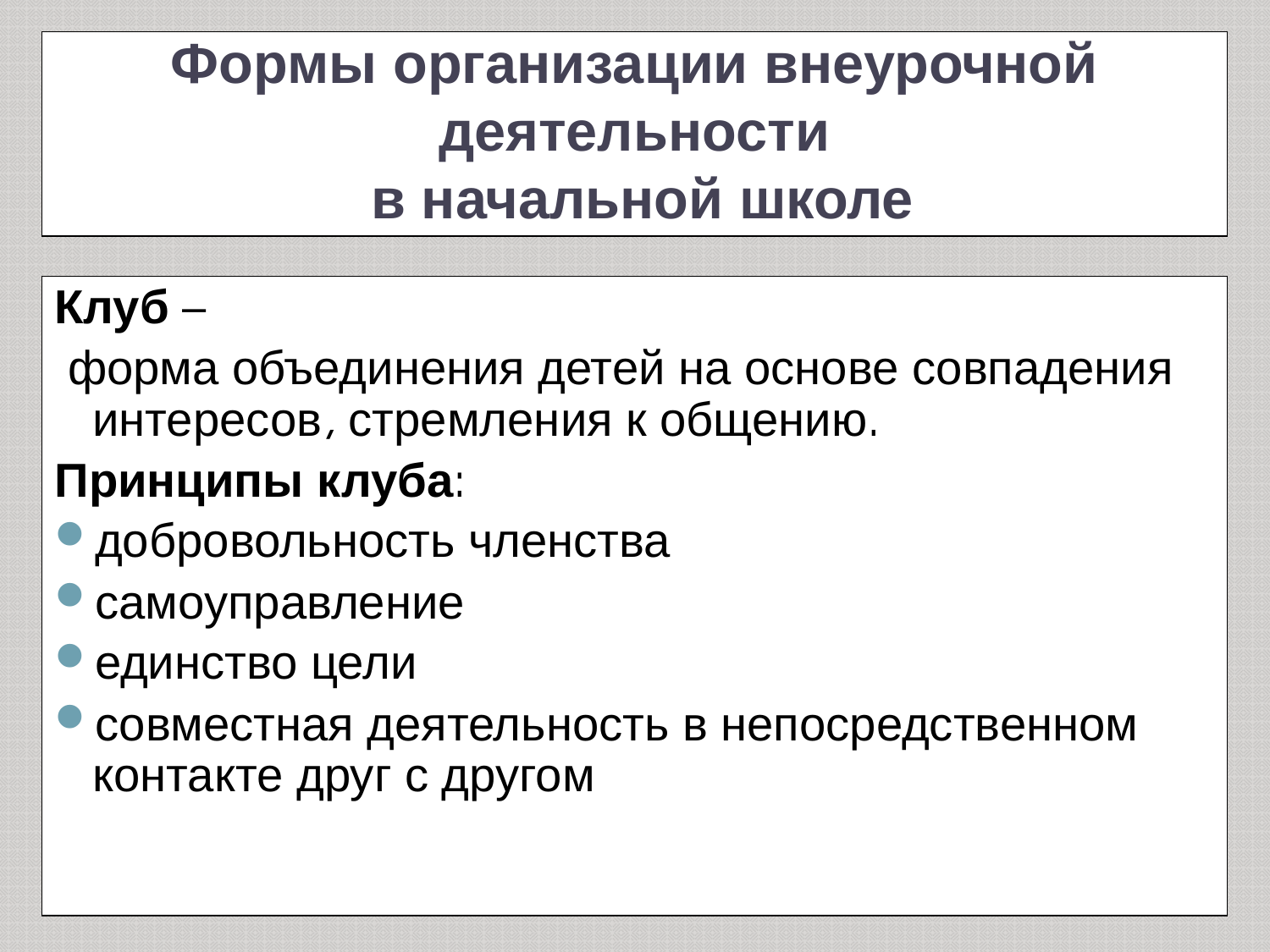

Формы организации внеурочной деятельности
 в начальной школе
Клуб –
 форма объединения детей на основе совпадения интересов, стремления к общению.
Принципы клуба:
добровольность членства
самоуправление
единство цели
совместная деятельность в непосредственном контакте друг с другом